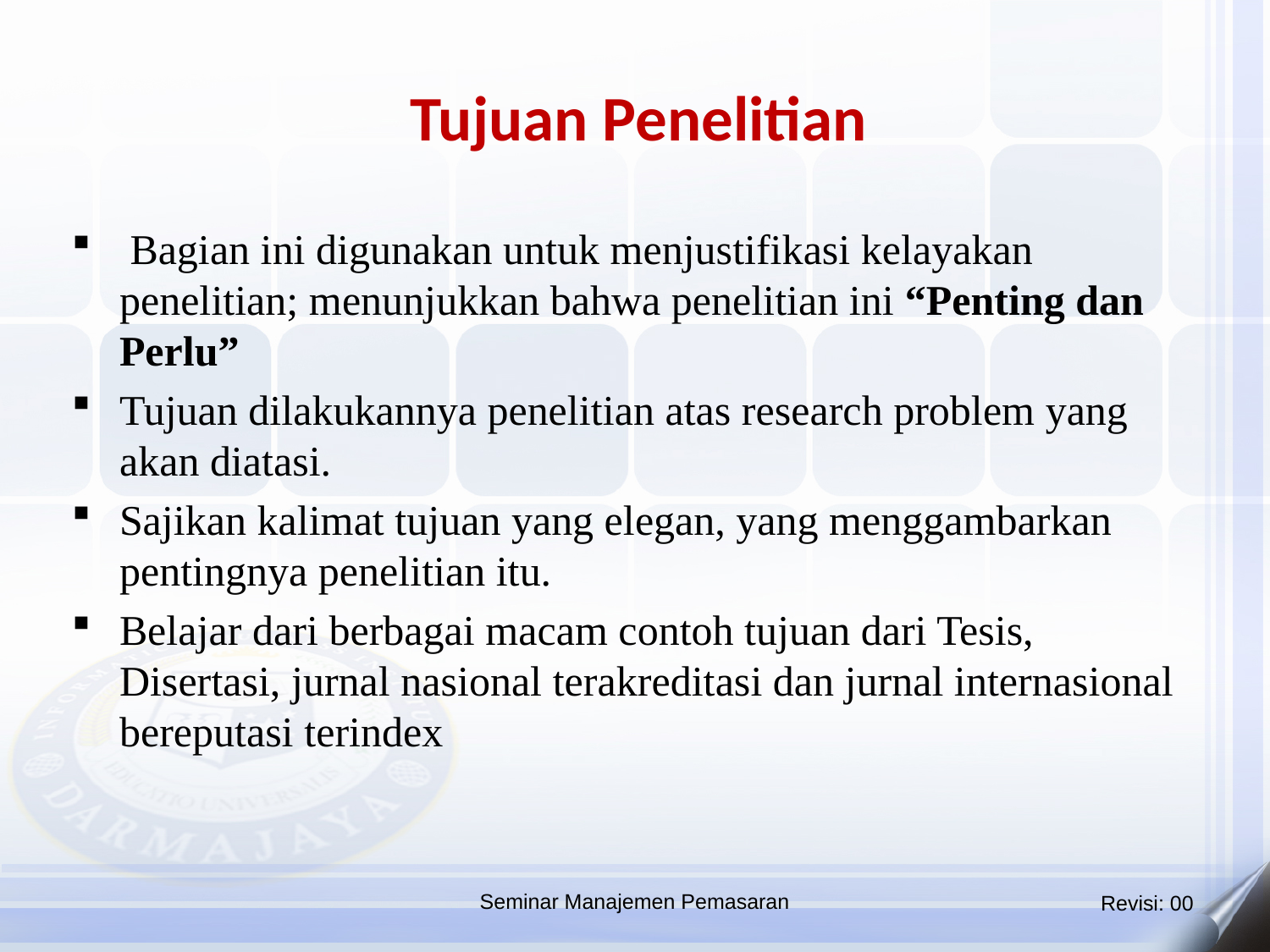

Tujuan Penelitian
 Bagian ini digunakan untuk menjustifikasi kelayakan penelitian; menunjukkan bahwa penelitian ini “Penting dan Perlu”
Tujuan dilakukannya penelitian atas research problem yang akan diatasi.
Sajikan kalimat tujuan yang elegan, yang menggambarkan pentingnya penelitian itu.
Belajar dari berbagai macam contoh tujuan dari Tesis, Disertasi, jurnal nasional terakreditasi dan jurnal internasional bereputasi terindex

Seminar Manajemen Pemasaran